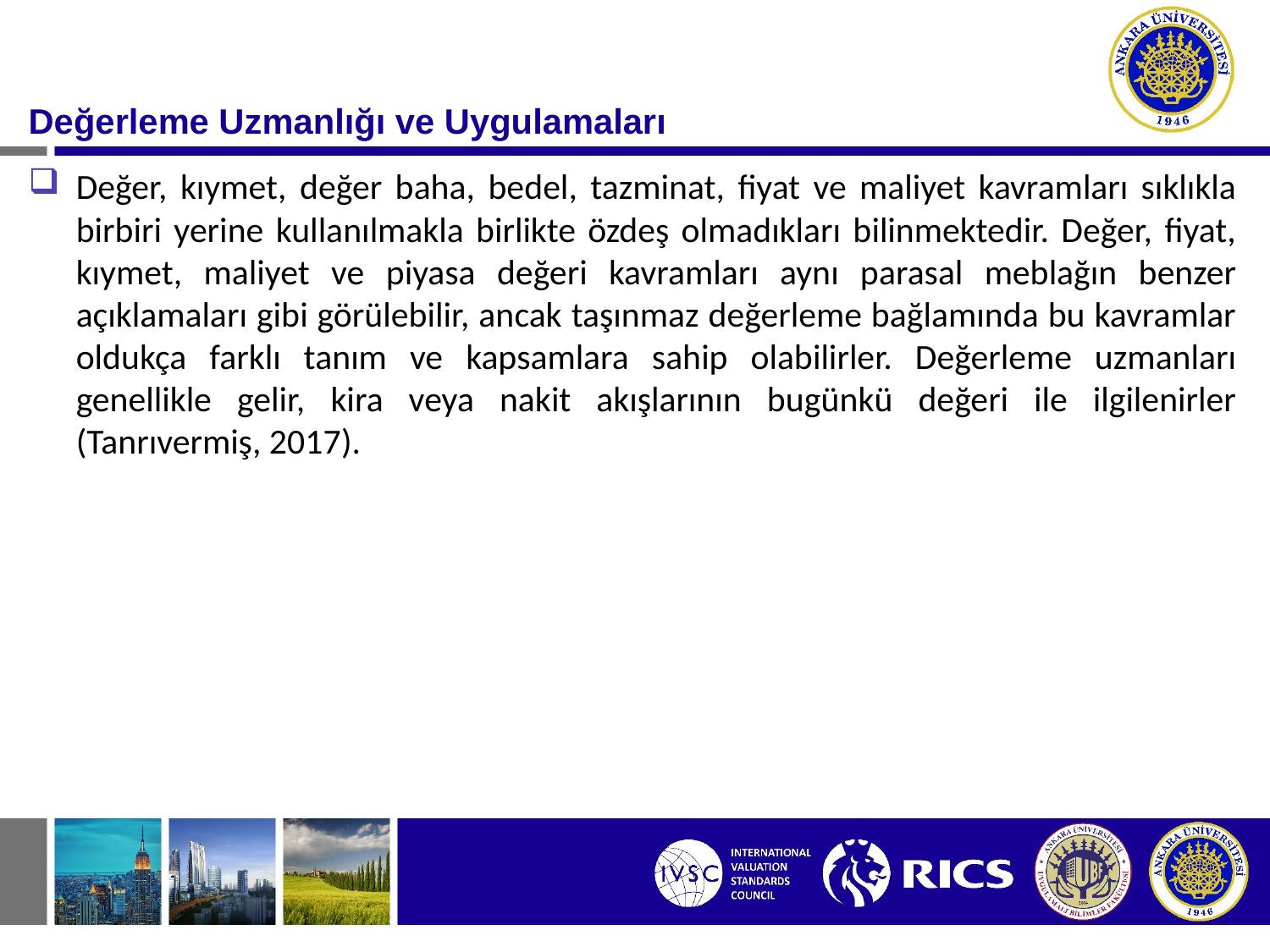

#
Değerleme Uzmanlığı ve Uygulamaları
Değer, kıymet, değer baha, bedel, tazminat, fiyat ve maliyet kavramları sıklıkla birbiri yerine kullanılmakla birlikte özdeş olmadıkları bilinmektedir. Değer, fiyat, kıymet, maliyet ve piyasa değeri kavramları aynı parasal meblağın benzer açıklamaları gibi görülebilir, ancak taşınmaz değerleme bağlamında bu kavramlar oldukça farklı tanım ve kapsamlara sahip olabilirler. Değerleme uzmanları genellikle gelir, kira veya nakit akışlarının bugünkü değeri ile ilgilenirler (Tanrıvermiş, 2017).